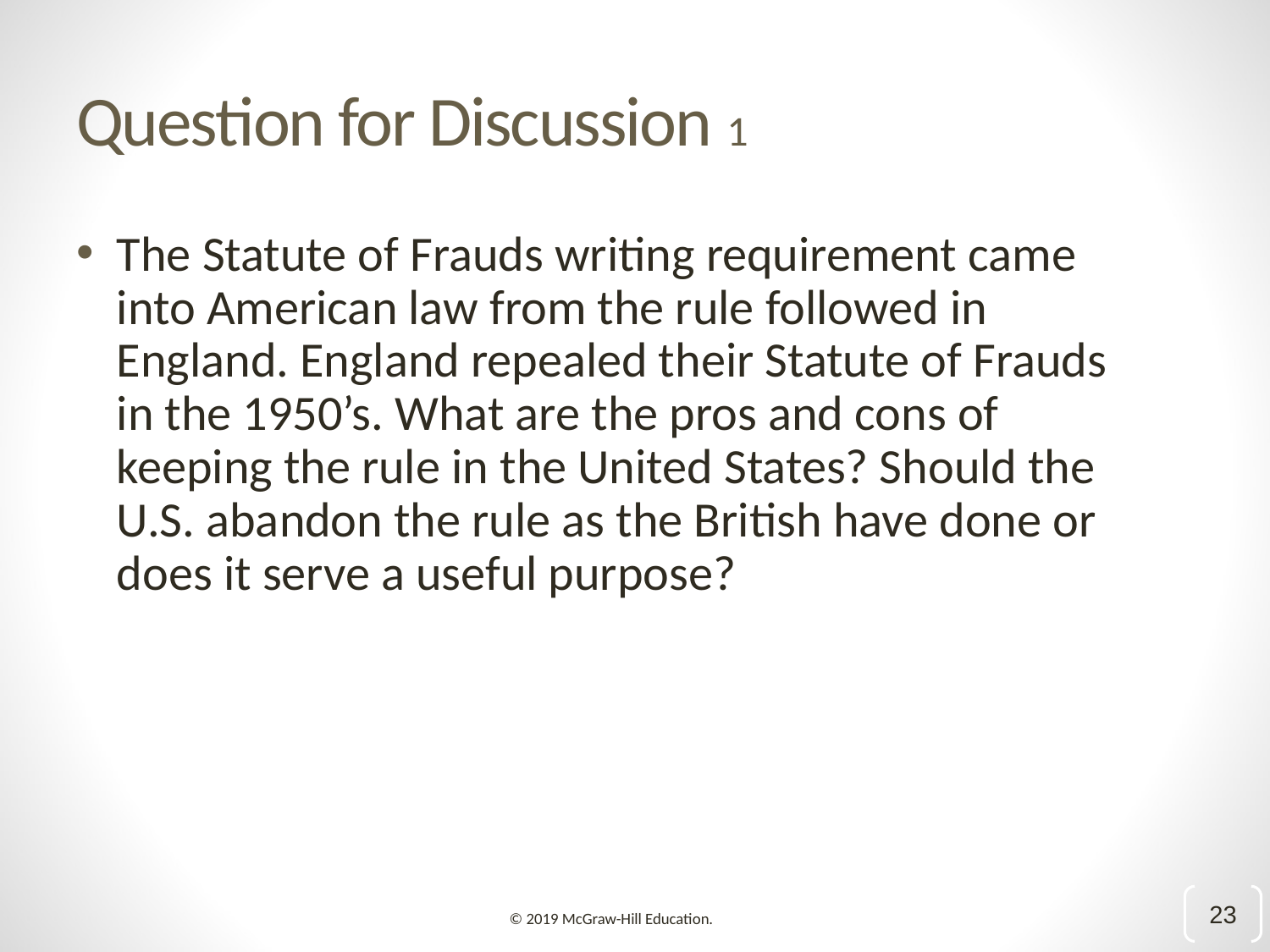

# Question for Discussion 1
The Statute of Frauds writing requirement came into American law from the rule followed in England. England repealed their Statute of Frauds in the 1950’s. What are the pros and cons of keeping the rule in the United States? Should the U.S. abandon the rule as the British have done or does it serve a useful purpose?
23